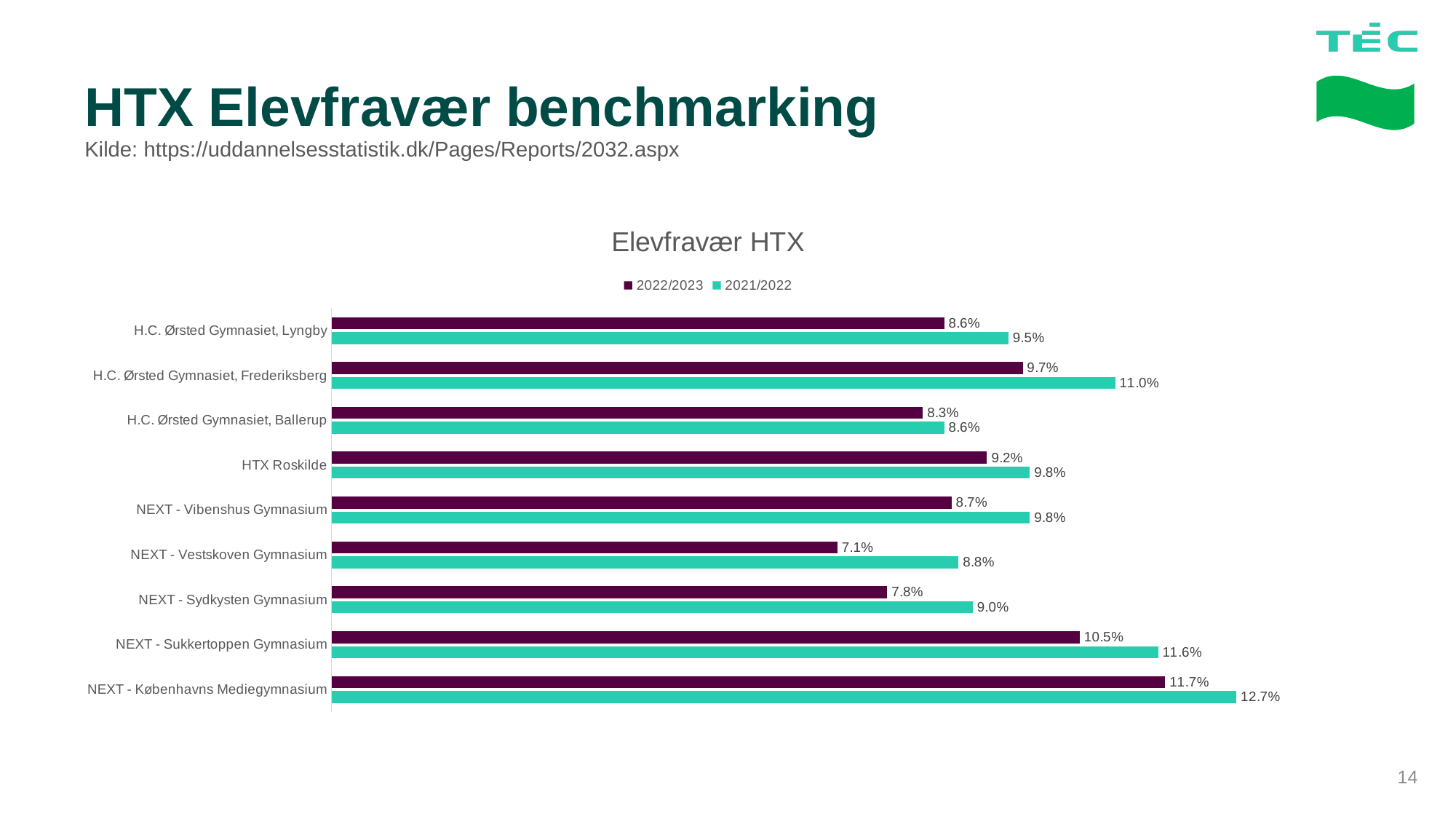

# HTX Elevfravær benchmarking Kilde: https://uddannelsesstatistik.dk/Pages/Reports/2032.aspx

### Chart: Elevfravær HTX

| Category | 2021/2022 | 2022/2023 |
|---|---|---|
| NEXT - Københavns Mediegymnasium | 0.127 | 0.117 |
| NEXT - Sukkertoppen Gymnasium | 0.116 | 0.105 |
| NEXT - Sydkysten Gymnasium | 0.09 | 0.078 |
| NEXT - Vestskoven Gymnasium | 0.088 | 0.071 |
| NEXT - Vibenshus Gymnasium | 0.098 | 0.087 |
| HTX Roskilde | 0.098 | 0.092 |
| H.C. Ørsted Gymnasiet, Ballerup | 0.086 | 0.083 |
| H.C. Ørsted Gymnasiet, Frederiksberg | 0.11 | 0.097 |
| H.C. Ørsted Gymnasiet, Lyngby | 0.095 | 0.086 |
14